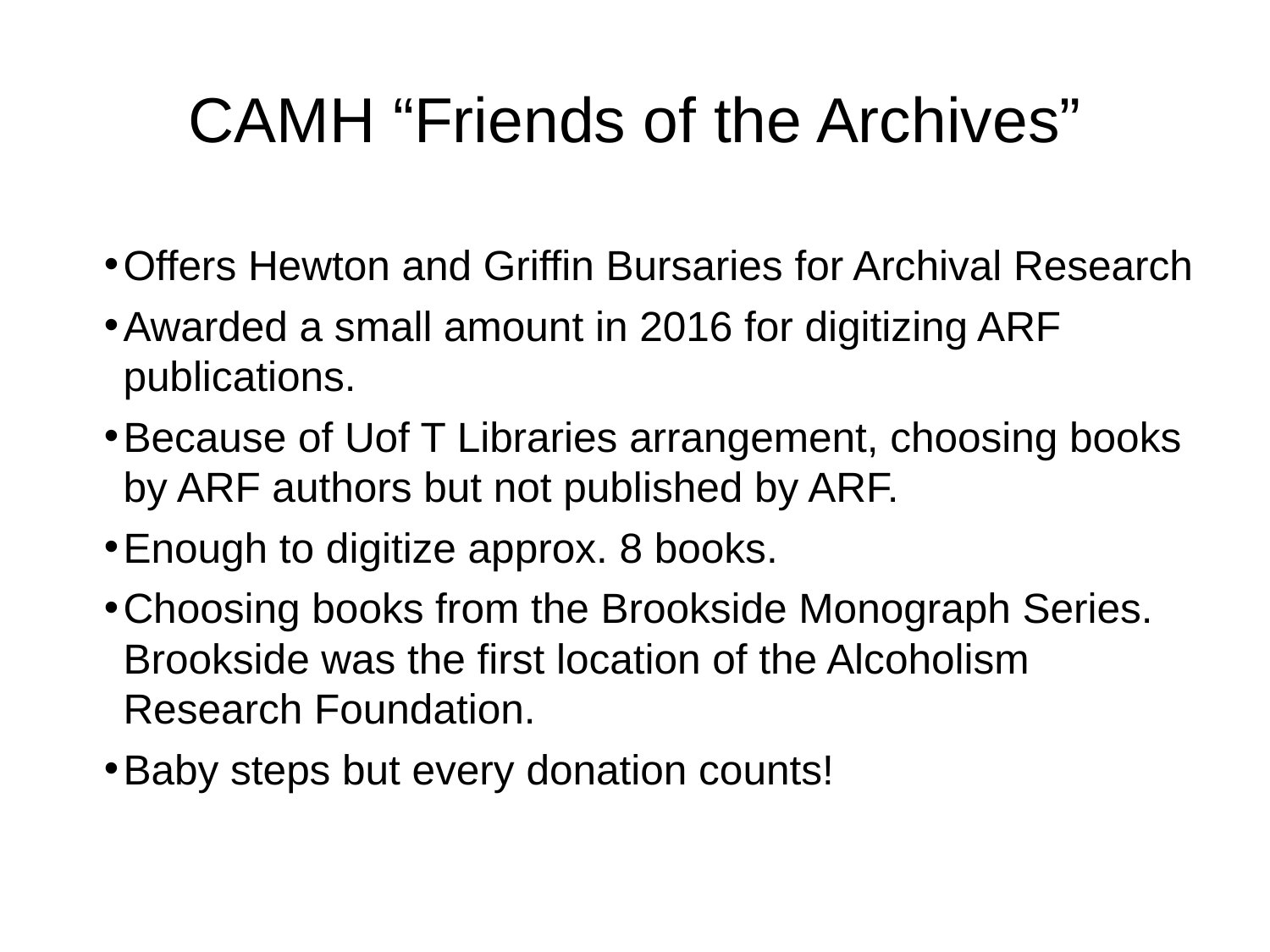

# CAMH “Friends of the Archives”

Offers Hewton and Griffin Bursaries for Archival Research
Awarded a small amount in 2016 for digitizing ARF publications.
Because of Uof T Libraries arrangement, choosing books by ARF authors but not published by ARF.
Enough to digitize approx. 8 books.
Choosing books from the Brookside Monograph Series. Brookside was the first location of the Alcoholism Research Foundation.
Baby steps but every donation counts!